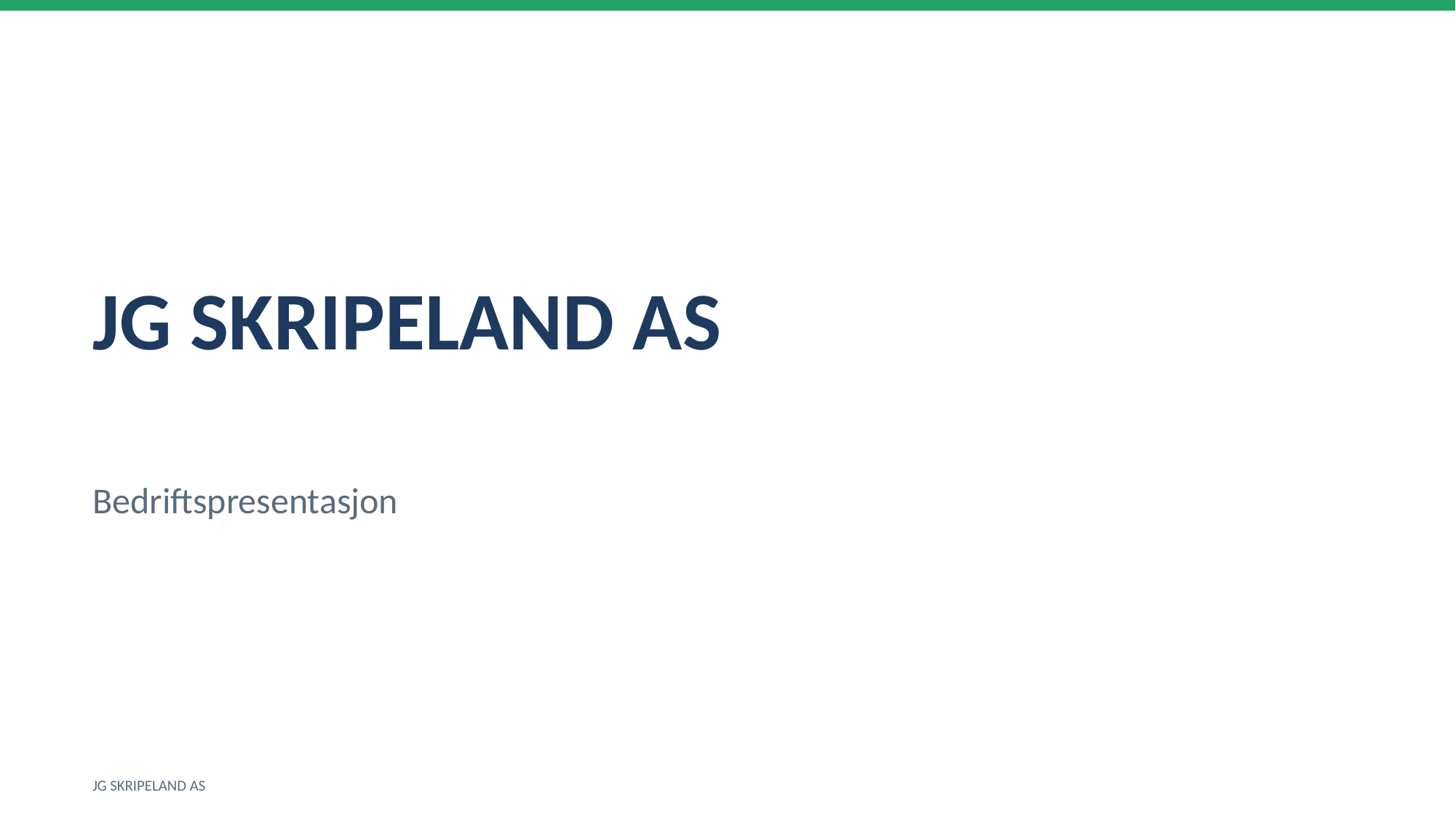

JG SKRIPELAND AS
Bedriftspresentasjon
JG SKRIPELAND AS